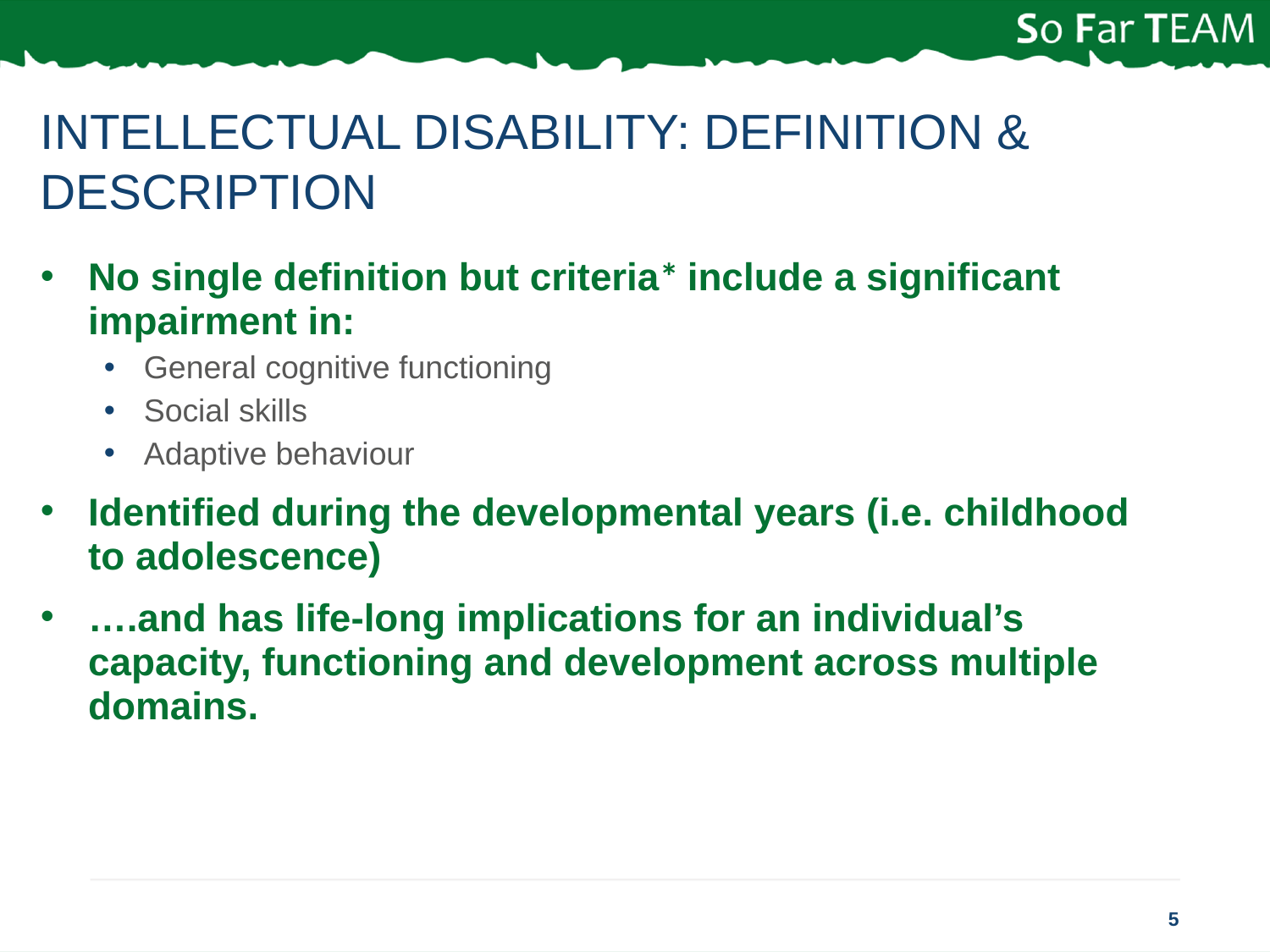

# Intellectual disability: definition & description
No single definition but criteria* include a significant impairment in:
General cognitive functioning
Social skills
Adaptive behaviour
Identified during the developmental years (i.e. childhood to adolescence)
….and has life-long implications for an individual’s capacity, functioning and development across multiple domains.
5